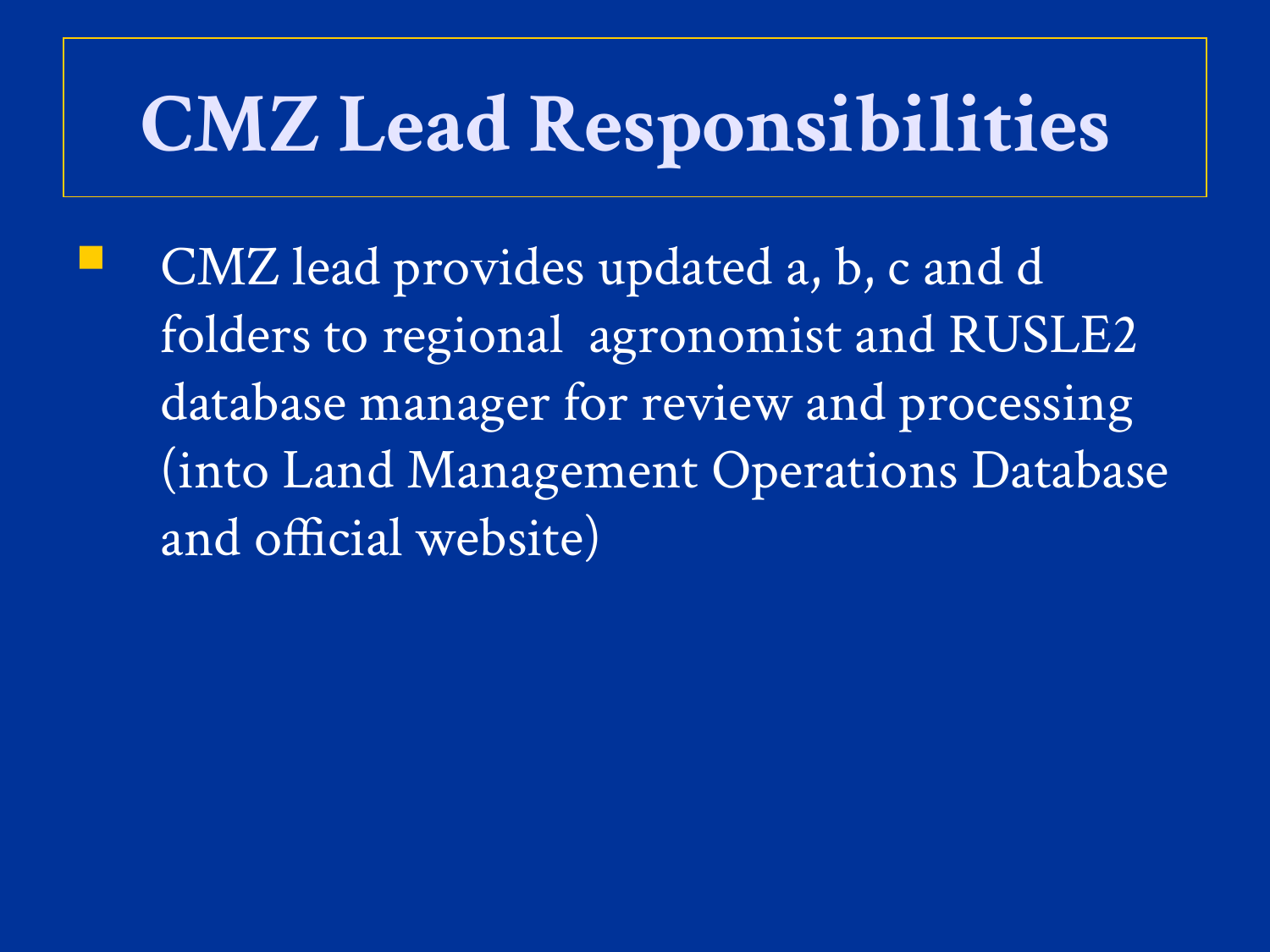

# CMZ Lead Responsibilities
CMZ lead provides updated a, b, c and d folders to regional  agronomist and RUSLE2 database manager for review and processing (into Land Management Operations Database and official website)